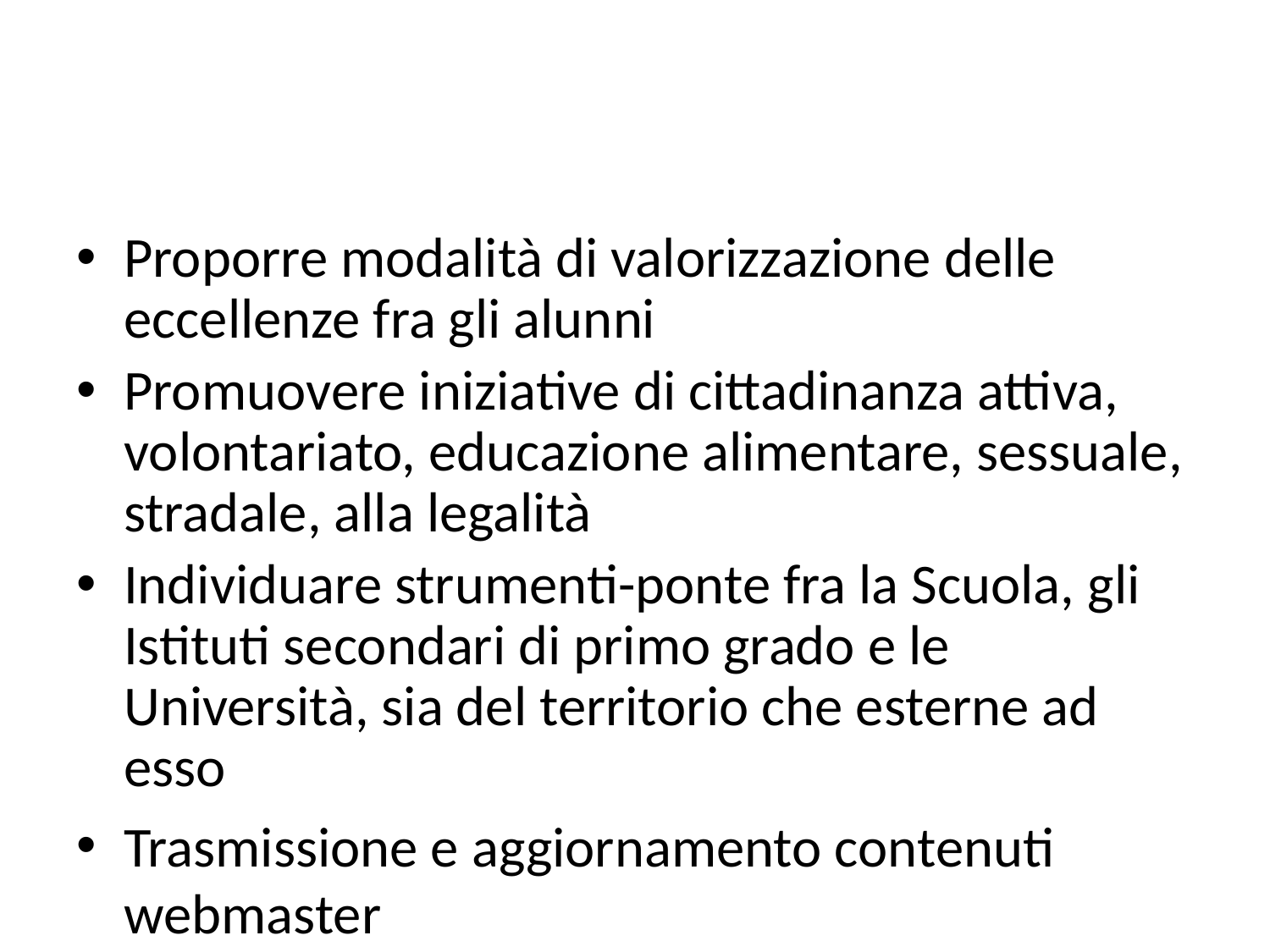

#
Proporre modalità di valorizzazione delle eccellenze fra gli alunni
Promuovere iniziative di cittadinanza attiva, volontariato, educazione alimentare, sessuale, stradale, alla legalità
Individuare strumenti-ponte fra la Scuola, gli Istituti secondari di primo grado e le Università, sia del territorio che esterne ad esso
Trasmissione e aggiornamento contenuti webmaster